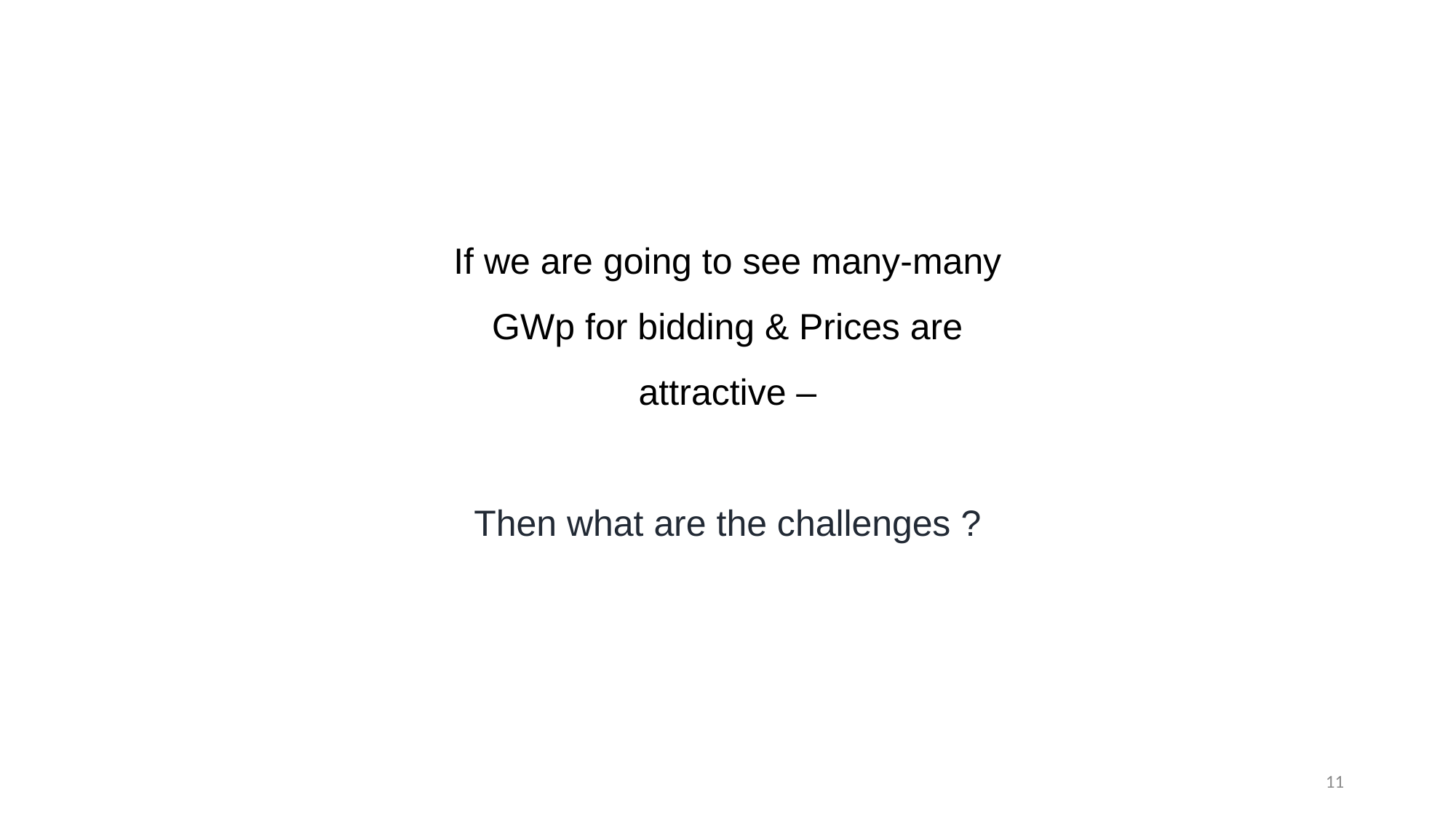

If we are going to see many-many GWp for bidding & Prices are attractive –

Then what are the challenges ?
11